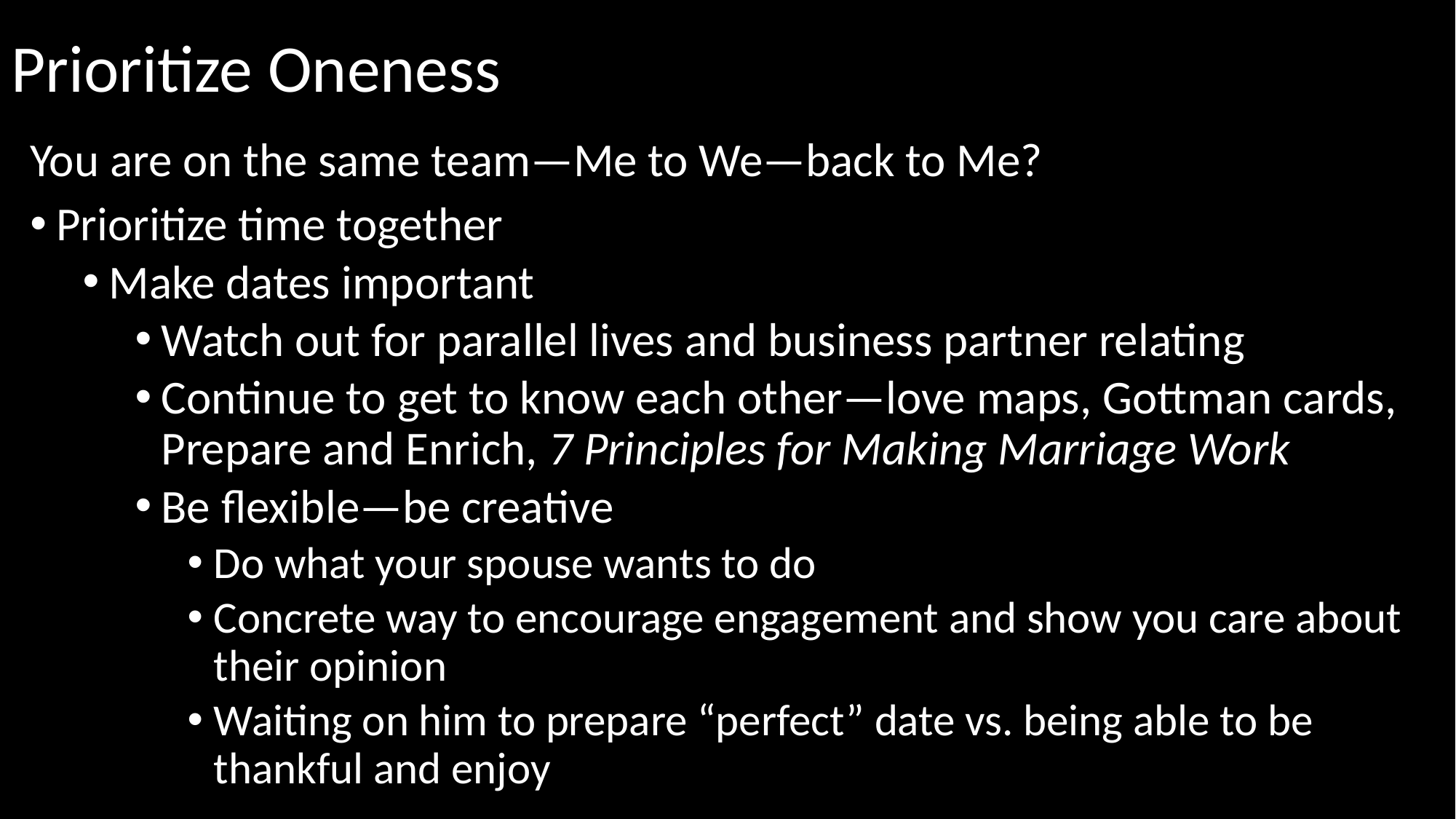

# Prioritize Oneness
You are on the same team—Me to We—back to Me?
Prioritize time together
Make dates important
Watch out for parallel lives and business partner relating
Continue to get to know each other—love maps, Gottman cards, Prepare and Enrich, 7 Principles for Making Marriage Work
Be flexible—be creative
Do what your spouse wants to do
Concrete way to encourage engagement and show you care about their opinion
Waiting on him to prepare “perfect” date vs. being able to be thankful and enjoy